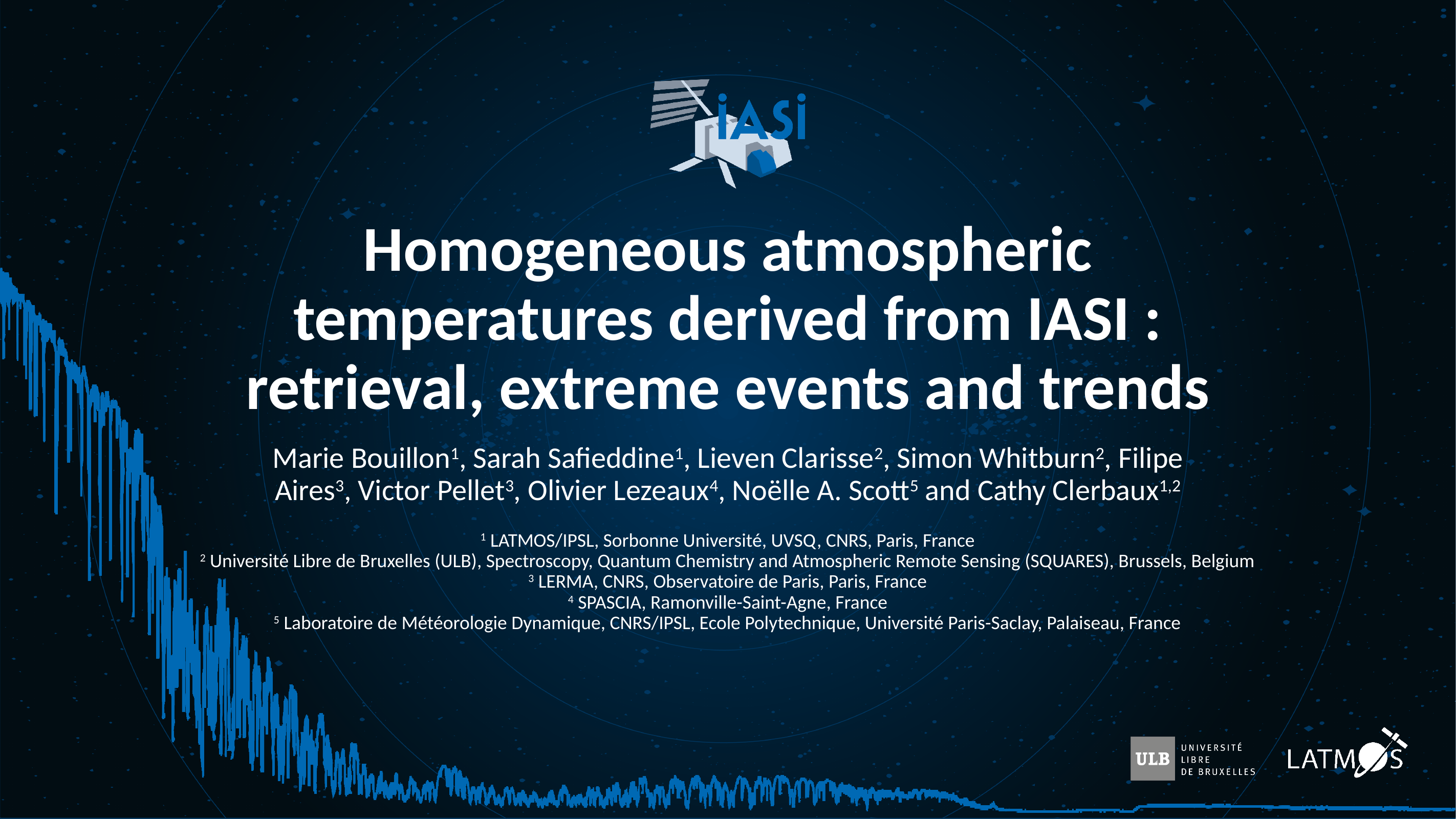

# Homogeneous atmospheric temperatures derived from IASI : retrieval, extreme events and trends
Marie Bouillon1, Sarah Safieddine1, Lieven Clarisse2, Simon Whitburn2, Filipe Aires3, Victor Pellet3, Olivier Lezeaux4, Noëlle A. Scott5 and Cathy Clerbaux1,2

1 LATMOS/IPSL, Sorbonne Université, UVSQ, CNRS, Paris, France
2 Université Libre de Bruxelles (ULB), Spectroscopy, Quantum Chemistry and Atmospheric Remote Sensing (SQUARES), Brussels, Belgium
3 LERMA, CNRS, Observatoire de Paris, Paris, France
4 SPASCIA, Ramonville-Saint-Agne, France
5 Laboratoire de Météorologie Dynamique, CNRS/IPSL, Ecole Polytechnique, Université Paris-Saclay, Palaiseau, France